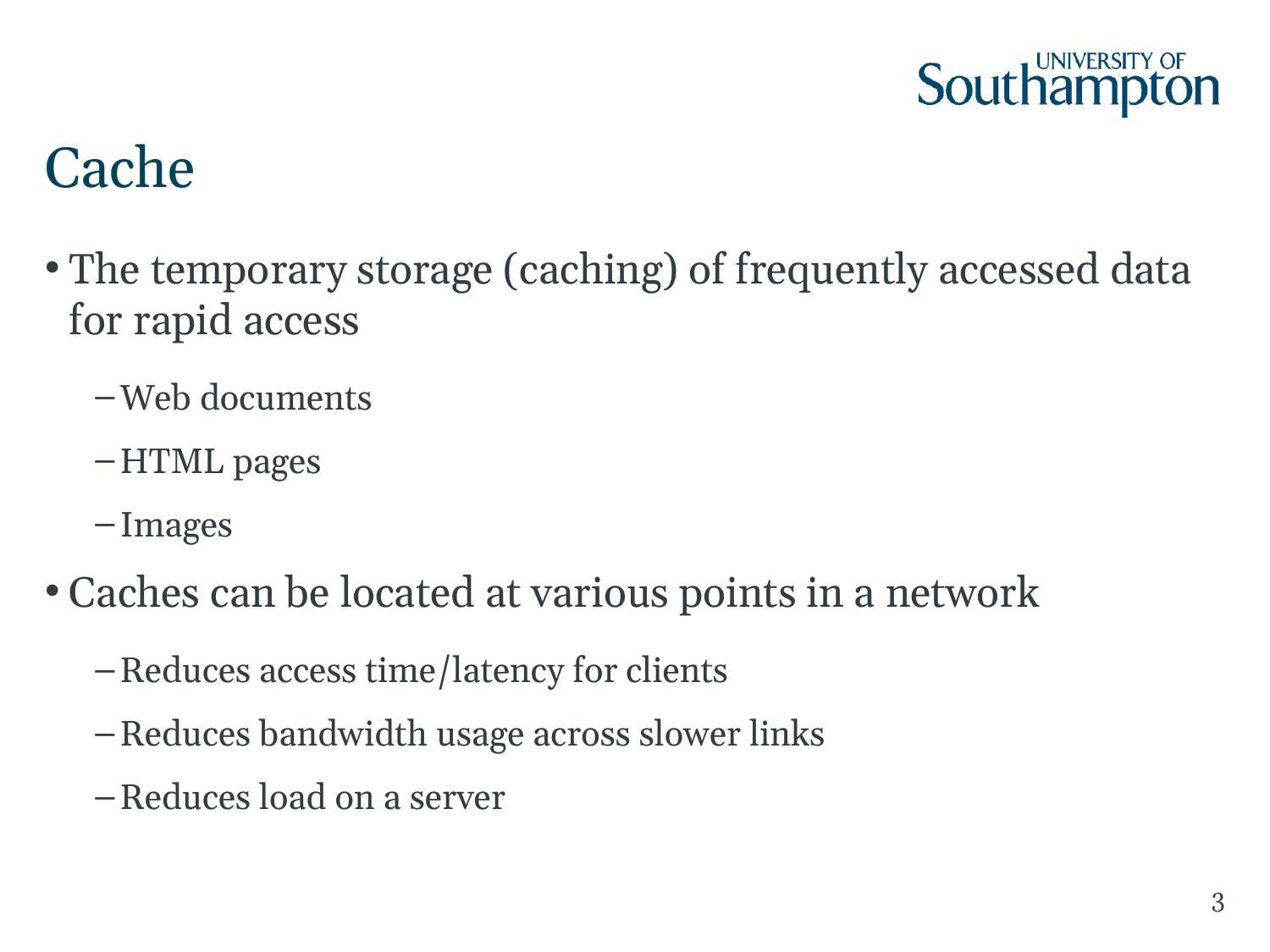

# Cache
The temporary storage (caching) of frequently accessed data for rapid access
Web documents
HTML pages
Images
Caches can be located at various points in a network
Reduces access time/latency for clients
Reduces bandwidth usage across slower links
Reduces load on a server
3